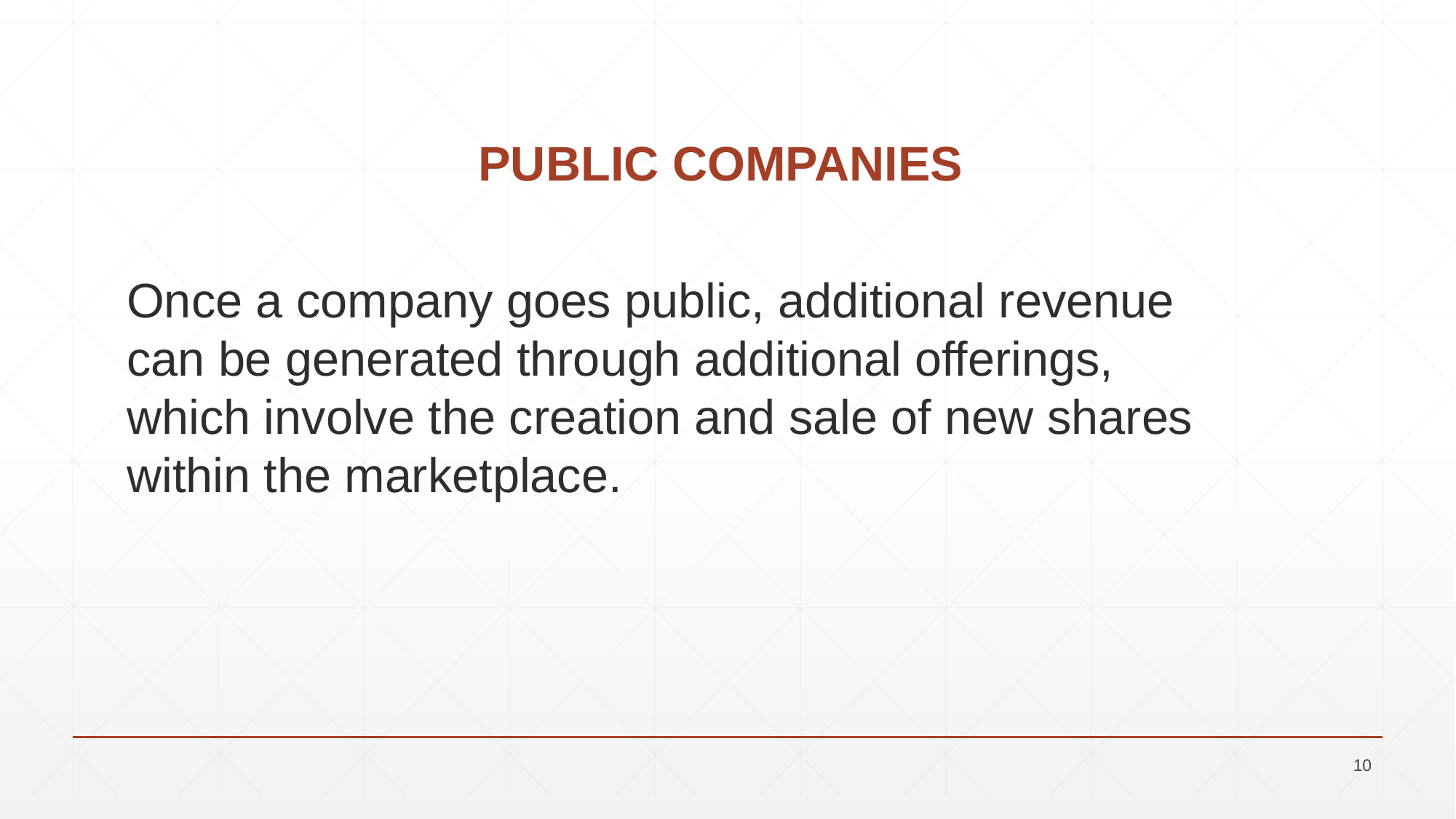

# PUBLIC COMPANIES

Once a company goes public, additional revenue can be generated through additional offerings, which involve the creation and sale of new shares within the marketplace.

10